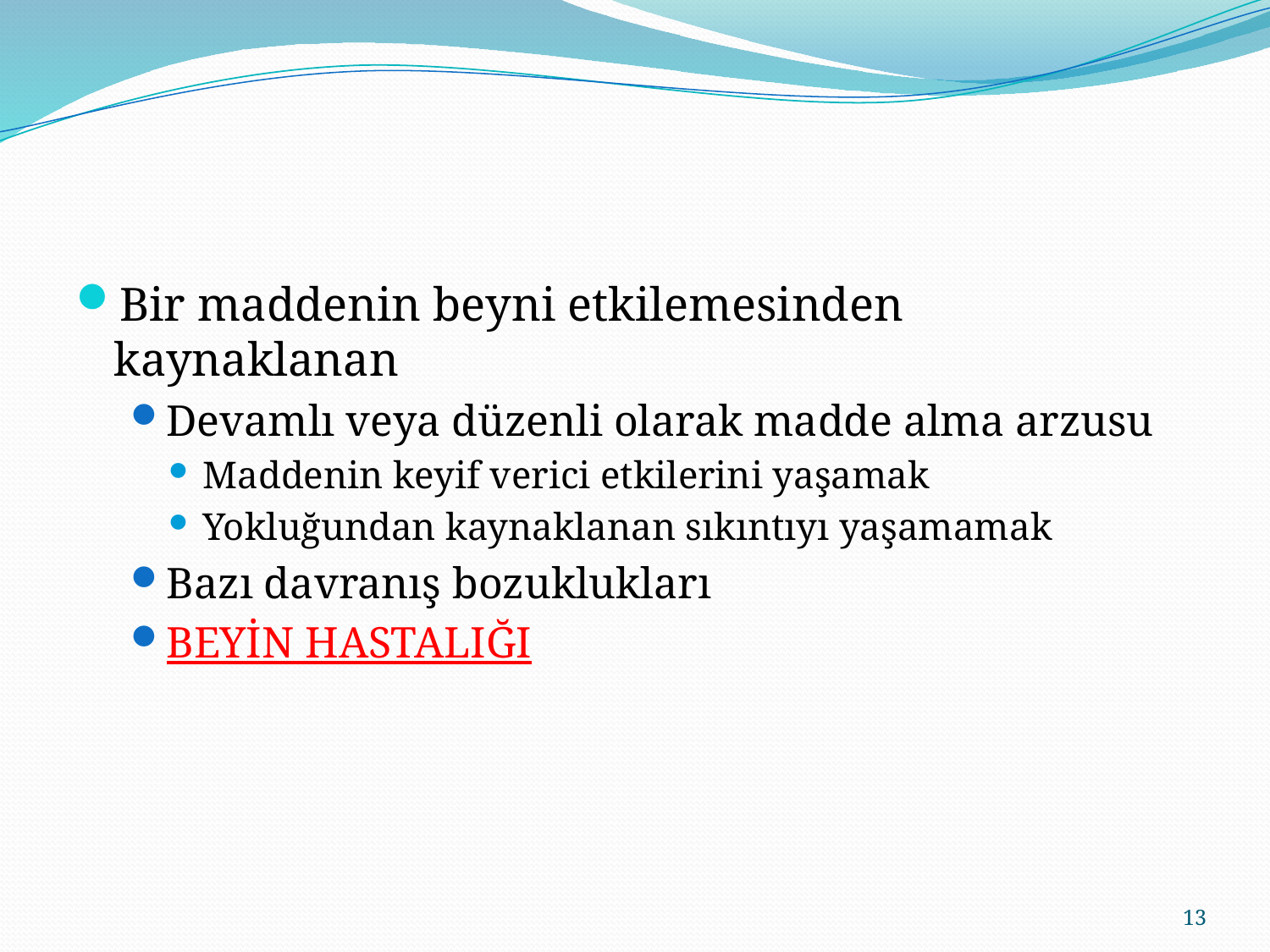

#
Bir maddenin beyni etkilemesinden kaynaklanan
Devamlı veya düzenli olarak madde alma arzusu
Maddenin keyif verici etkilerini yaşamak
Yokluğundan kaynaklanan sıkıntıyı yaşamamak
Bazı davranış bozuklukları
BEYİN HASTALIĞI

13